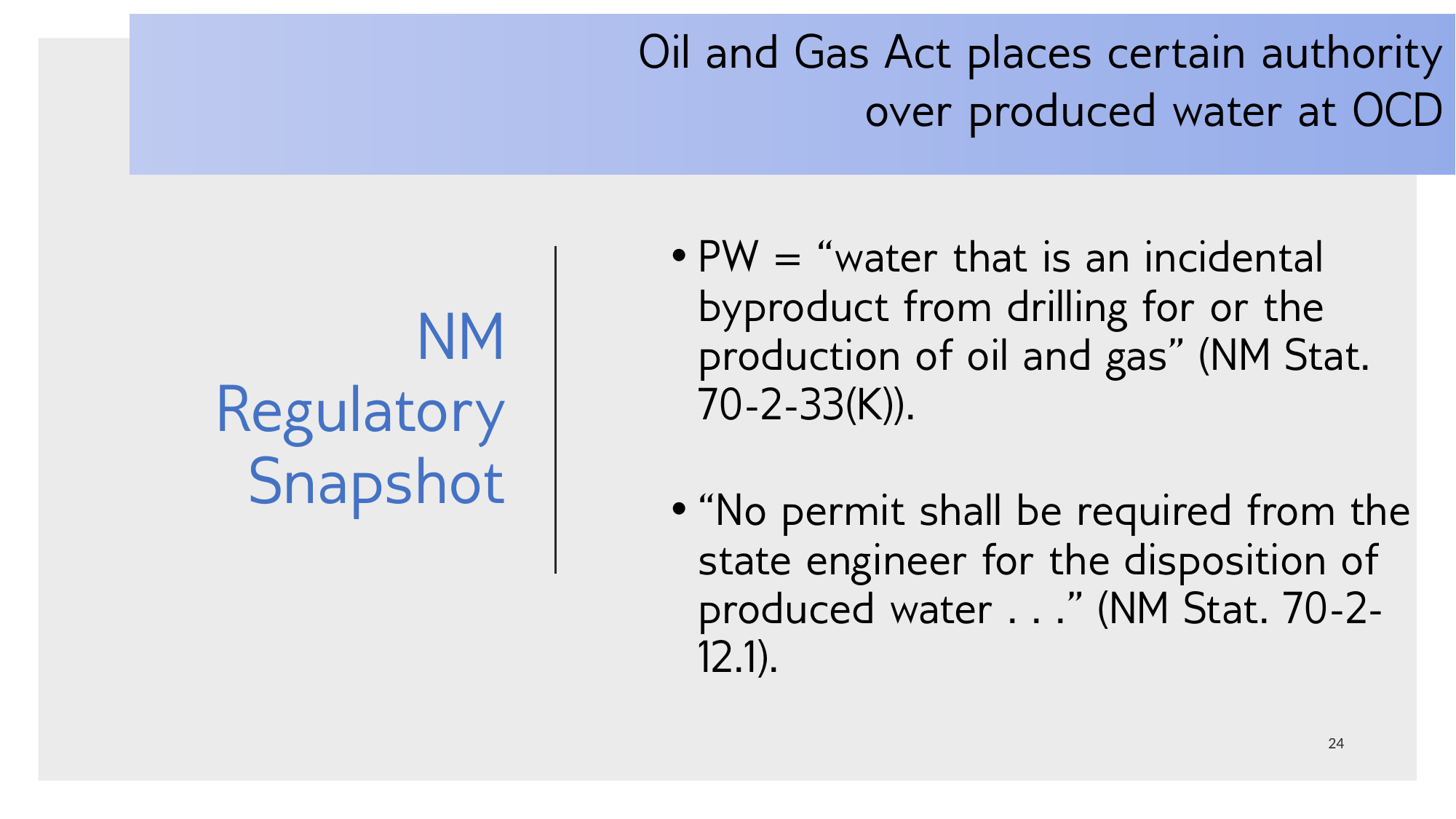

Oil and Gas Act places certain authority over produced water at OCD

# NM Regulatory Snapshot

PW = “water that is an incidental byproduct from drilling for or the production of oil and gas” (NM Stat. 70-2-33(K)).

“No permit shall be required from the state engineer for the disposition of produced water . . .” (NM Stat. 70-2-12.1).

24